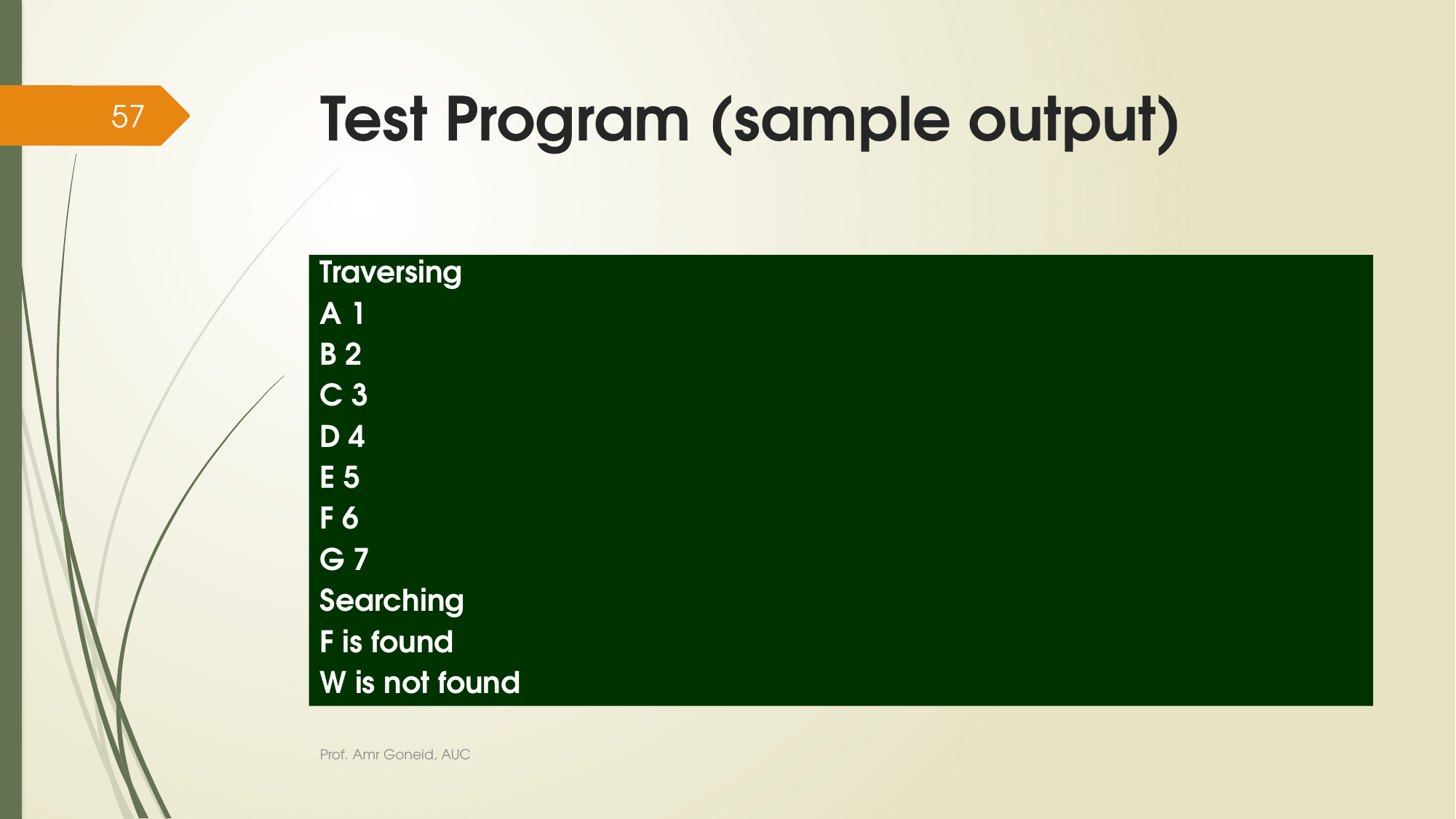

# Test Program (sample output)
57
Traversing
A 1
B 2
C 3
D 4
E 5
F 6
G 7
Searching
F is found
W is not found
Prof. Amr Goneid, AUC